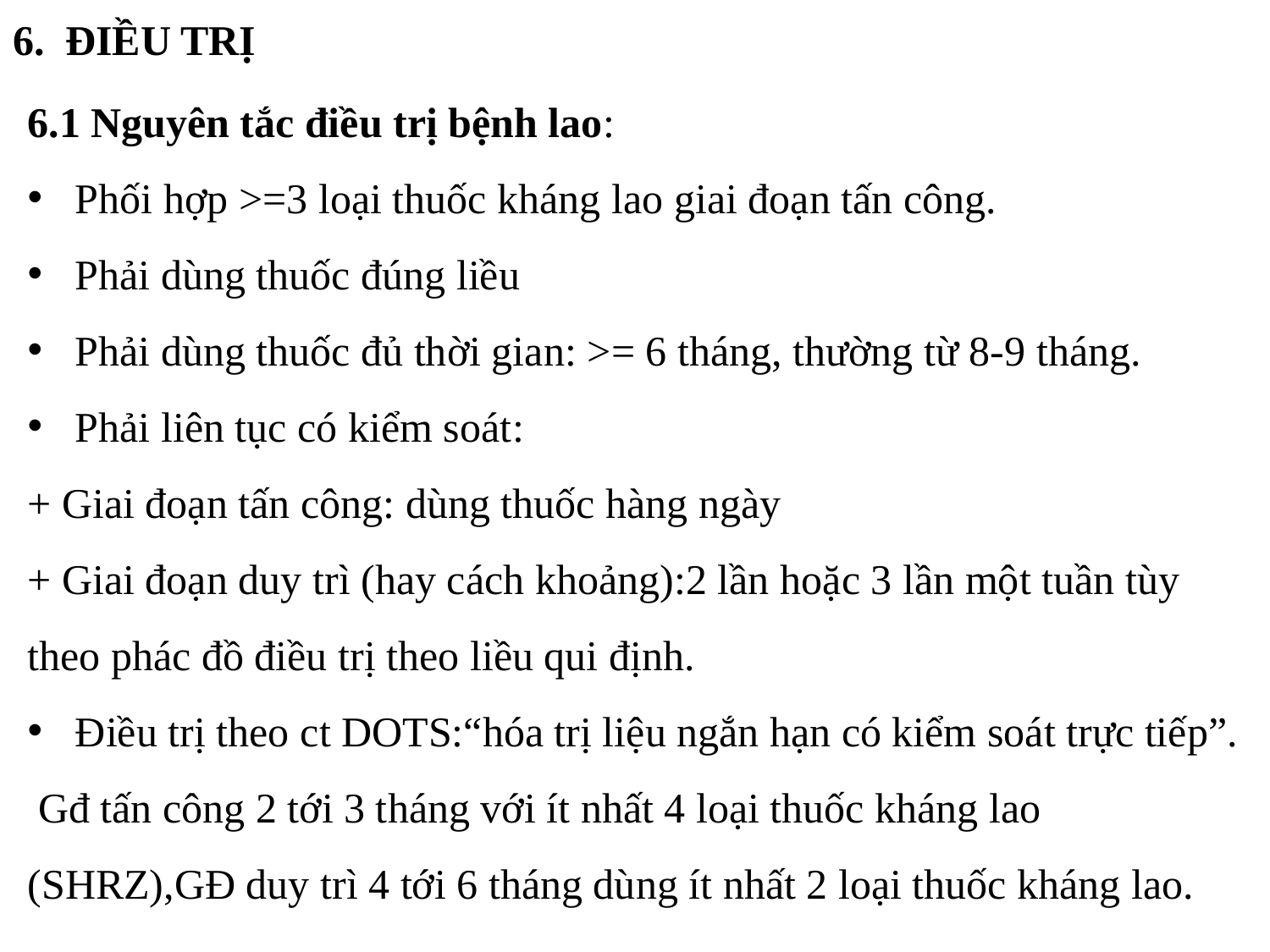

# 6.  ĐIỀU TRỊ
6.1 Nguyên tắc điều trị bệnh lao:
Phối hợp >=3 loại thuốc kháng lao giai đoạn tấn công.
Phải dùng thuốc đúng liều
Phải dùng thuốc đủ thời gian: >= 6 tháng, thường từ 8-9 tháng.
Phải liên tục có kiểm soát:
+ Giai đoạn tấn công: dùng thuốc hàng ngày
+ Giai đoạn duy trì (hay cách khoảng):2 lần hoặc 3 lần một tuần tùy theo phác đồ điều trị theo liều qui định.
Điều trị theo ct DOTS:“hóa trị liệu ngắn hạn có kiểm soát trực tiếp”.
 Gđ tấn công 2 tới 3 tháng với ít nhất 4 loại thuốc kháng lao
(SHRZ),GĐ duy trì 4 tới 6 tháng dùng ít nhất 2 loại thuốc kháng lao.